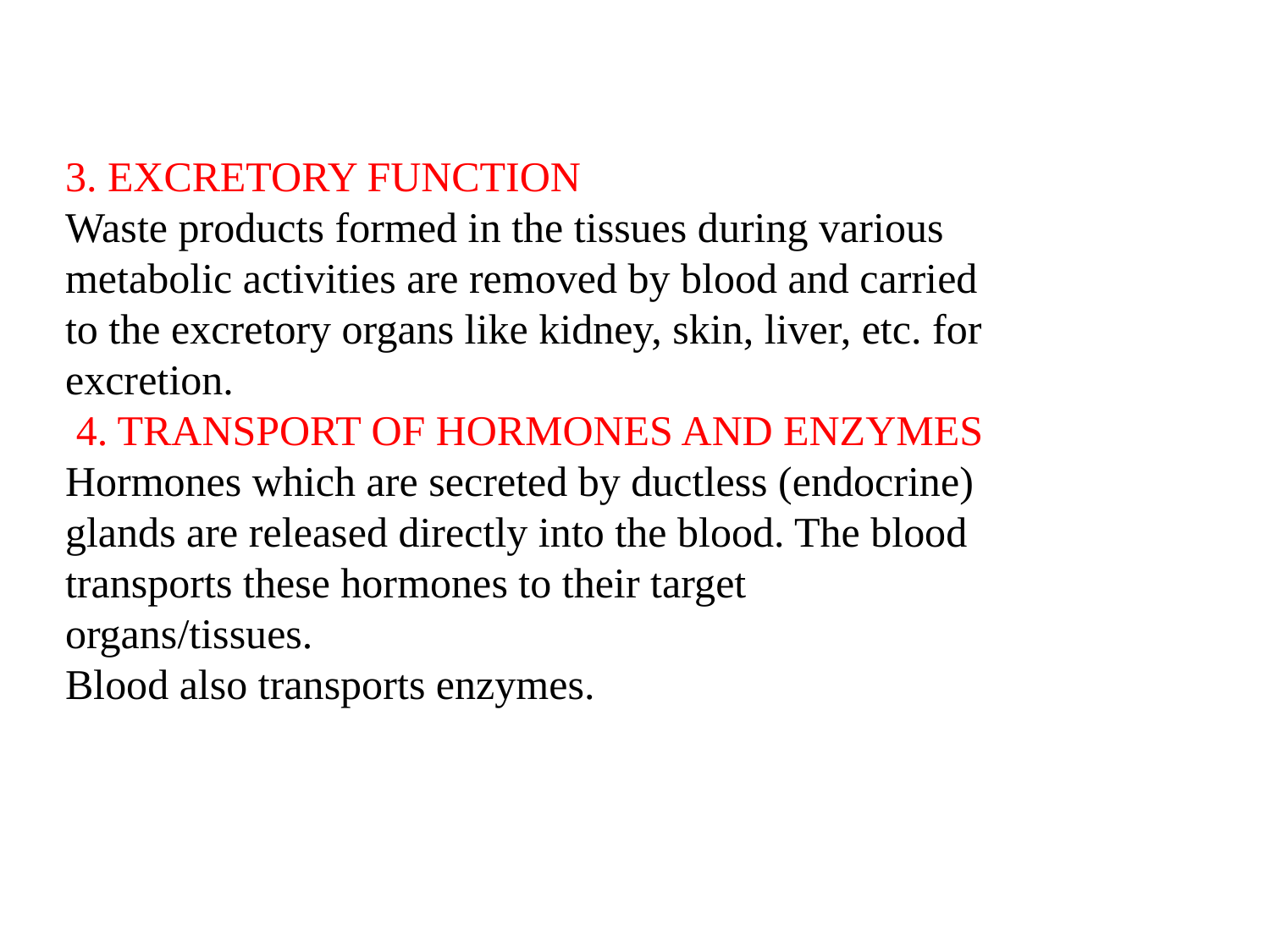

3. EXCRETORY FUNCTION
Waste products formed in the tissues during various
metabolic activities are removed by blood and carried
to the excretory organs like kidney, skin, liver, etc. for
excretion.
 4. TRANSPORT OF HORMONES AND ENZYMES
Hormones which are secreted by ductless (endocrine)
glands are released directly into the blood. The blood
transports these hormones to their target organs/tissues.
Blood also transports enzymes.